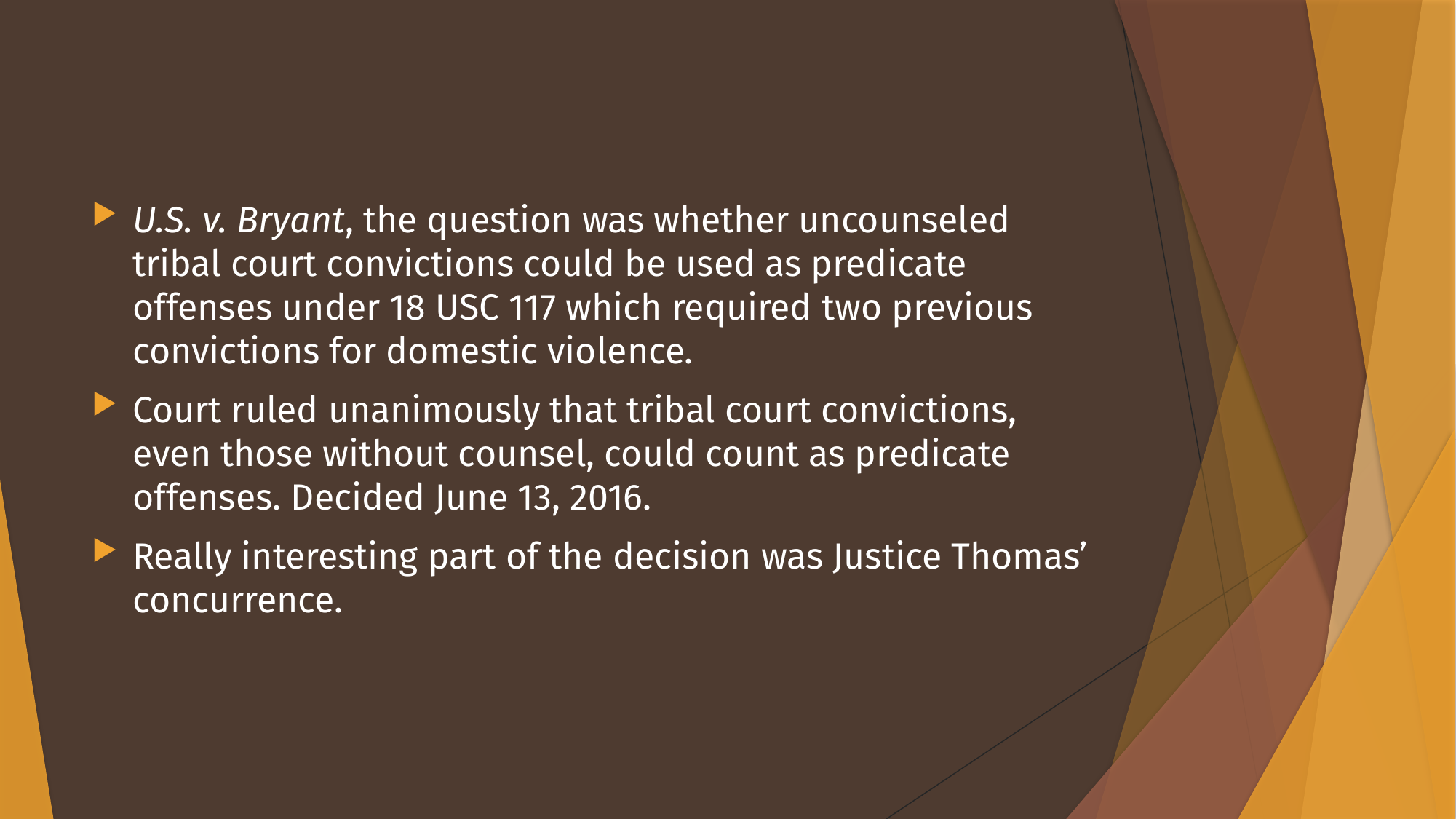

#
U.S. v. Bryant, the question was whether uncounseled tribal court convictions could be used as predicate offenses under 18 USC 117 which required two previous convictions for domestic violence.
Court ruled unanimously that tribal court convictions, even those without counsel, could count as predicate offenses. Decided June 13, 2016.
Really interesting part of the decision was Justice Thomas’ concurrence.